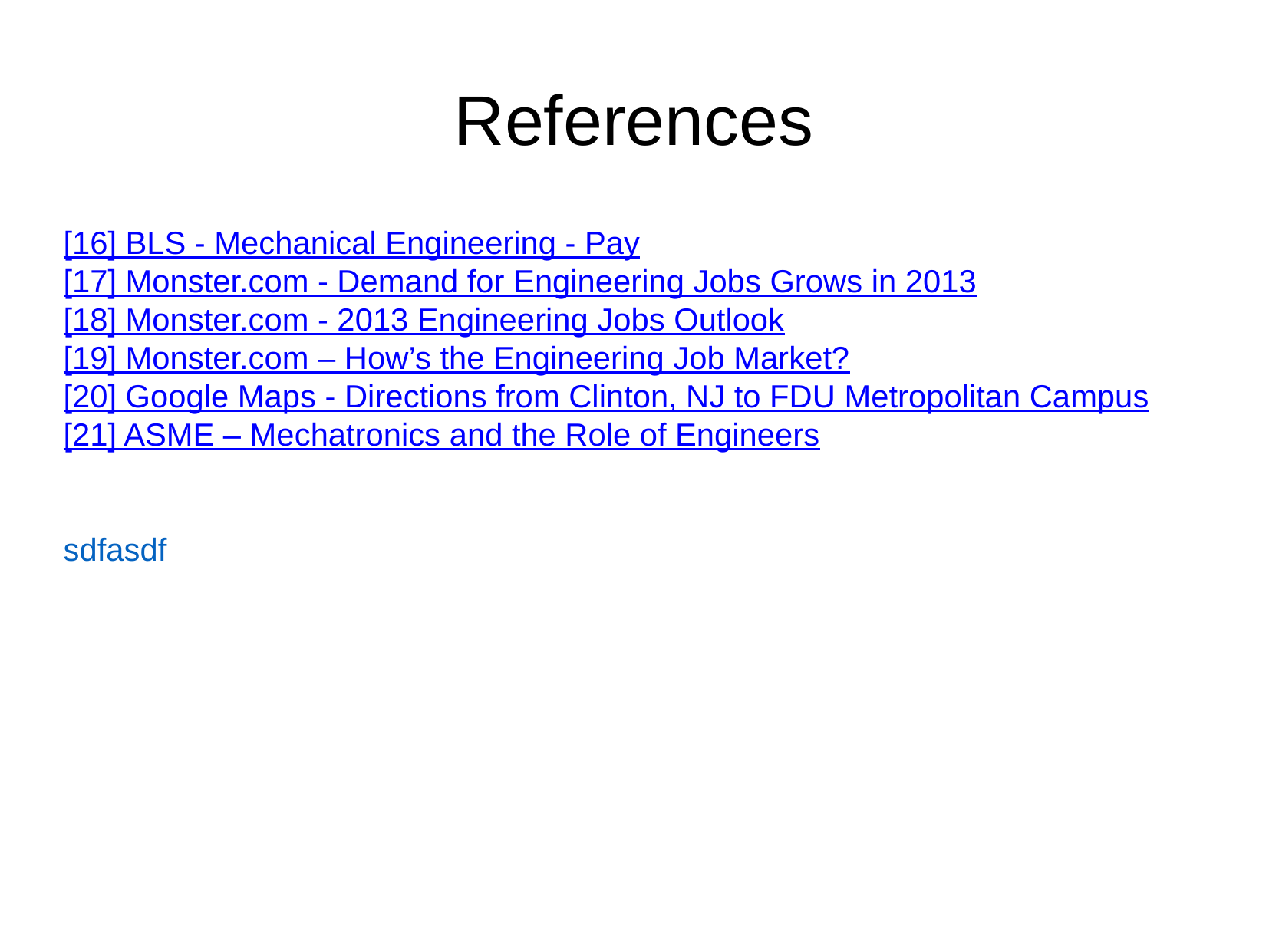

References
[16] BLS - Mechanical Engineering - Pay
[17] Monster.com - Demand for Engineering Jobs Grows in 2013
[18] Monster.com - 2013 Engineering Jobs Outlook
[19] Monster.com – How’s the Engineering Job Market?
[20] Google Maps - Directions from Clinton, NJ to FDU Metropolitan Campus
[21] ASME – Mechatronics and the Role of Engineers

sdfasdf